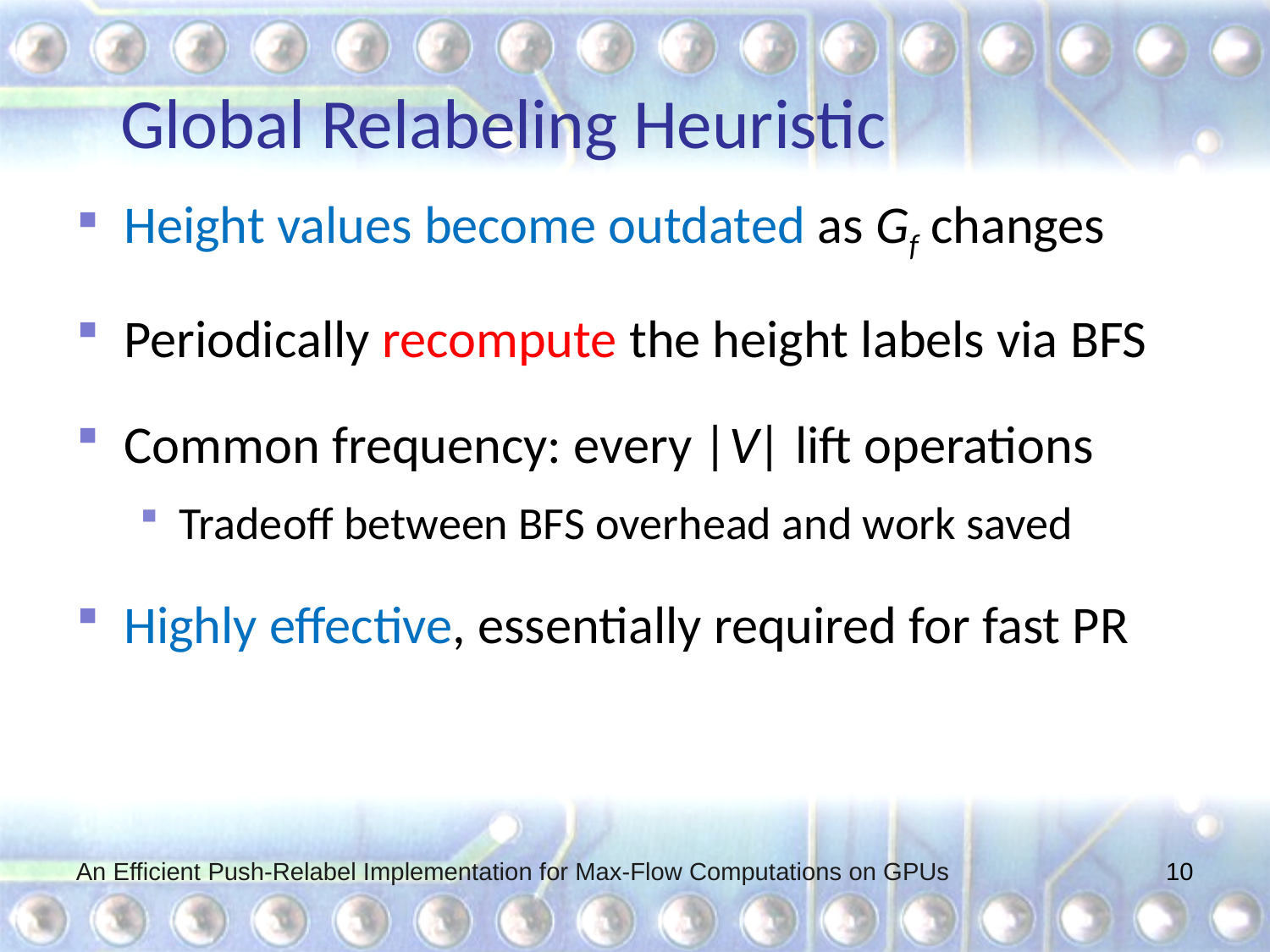

# Global Relabeling Heuristic
Height values become outdated as Gf changes
Periodically recompute the height labels via BFS
Common frequency: every |V| lift operations
Tradeoff between BFS overhead and work saved
Highly effective, essentially required for fast PR
An Efficient Push-Relabel Implementation for Max-Flow Computations on GPUs
10